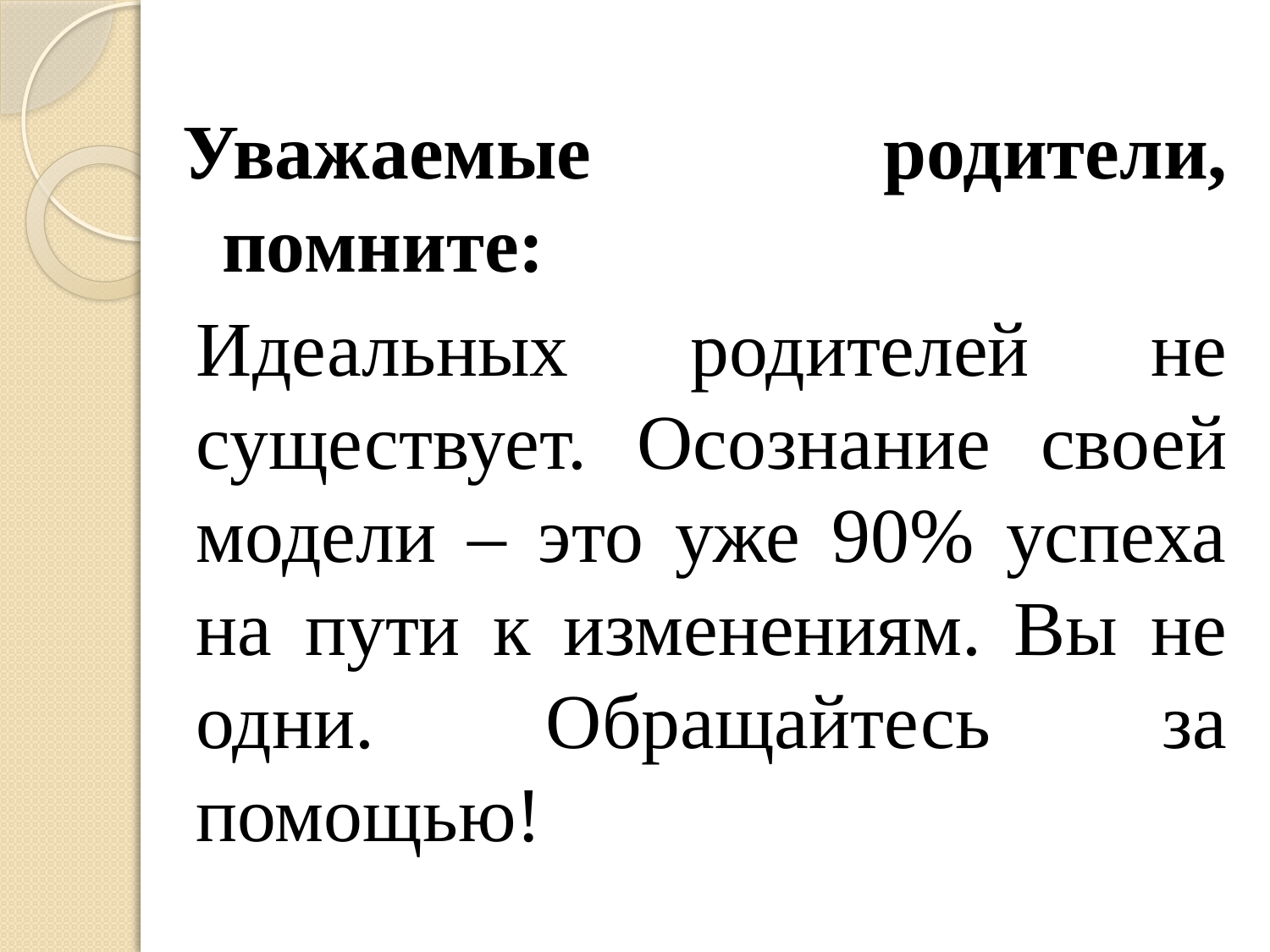

Уважаемые родители, помните:
Идеальных родителей не существует. Осознание своей модели – это уже 90% успеха на пути к изменениям. Вы не одни. Обращайтесь за помощью!